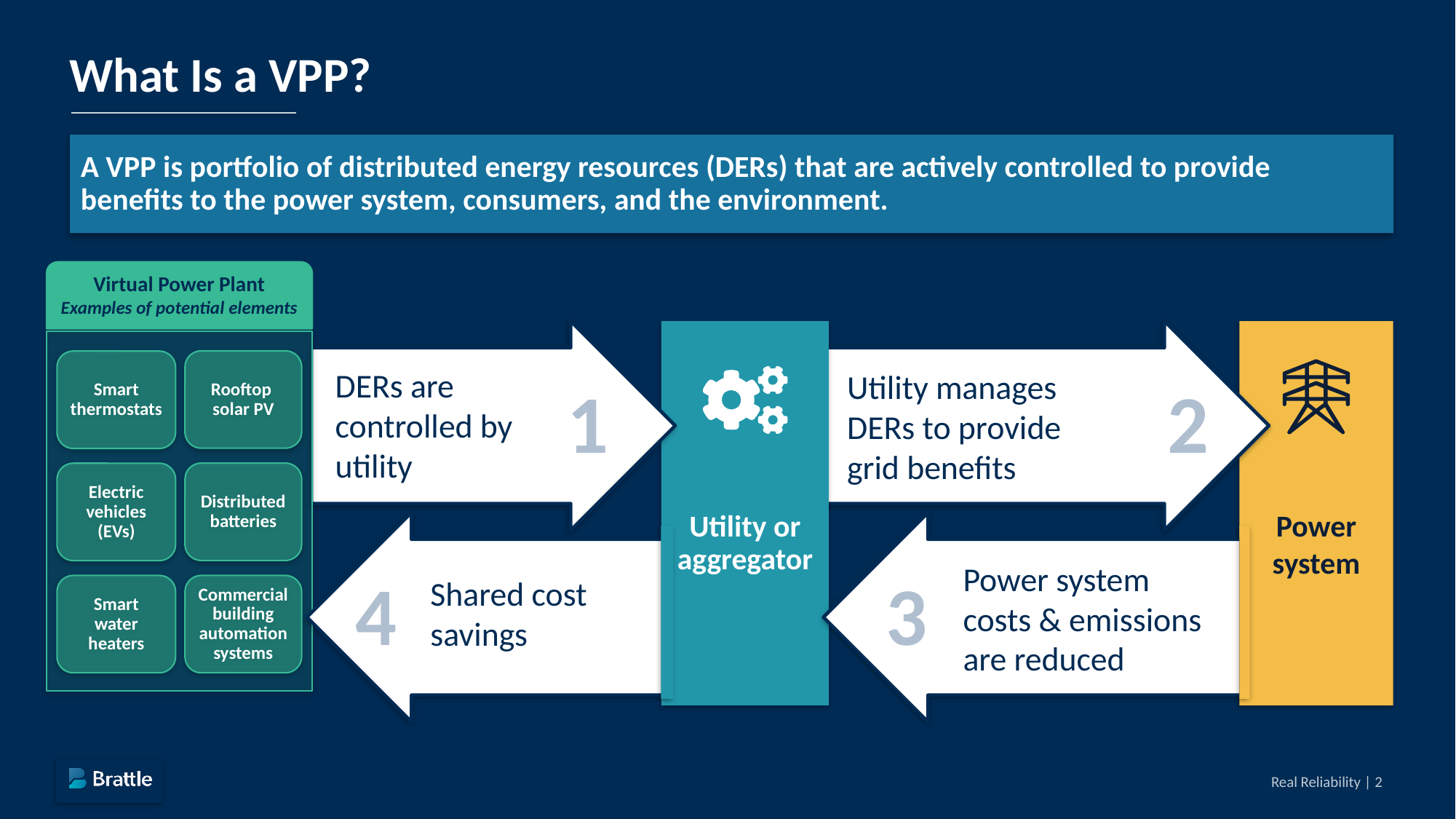

# What Is a VPP?
A VPP is portfolio of distributed energy resources (DERs) that are actively controlled to provide benefits to the power system, consumers, and the environment.
Virtual Power Plant
Examples of potential elements

Rooftop
solar PV
Smart thermostats
Distributed batteries
Electric vehicles (EVs)
Smart water heaters
Commercial building automation systems

DERs are controlled by utility
Utility or aggregator

Power system

Utility manages DERs to provide grid benefits
1
2

Shared cost savings

Power system costs & emissions are reduced

4
3
Real Reliability | 2